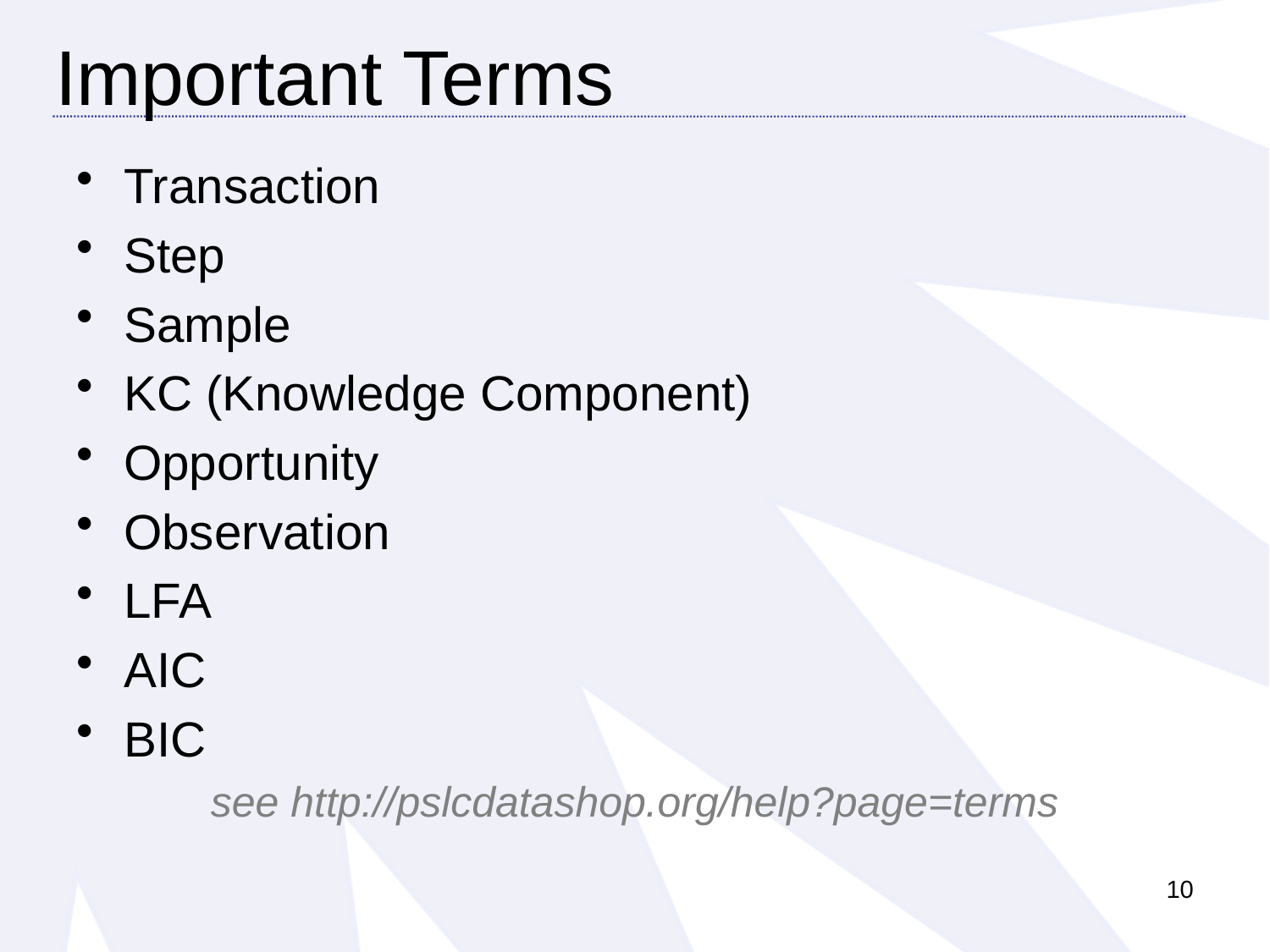

Important Terms
Transaction
Step
Sample
KC (Knowledge Component)
Opportunity
Observation
LFA
AIC
BIC
see http://pslcdatashop.org/help?page=terms
10